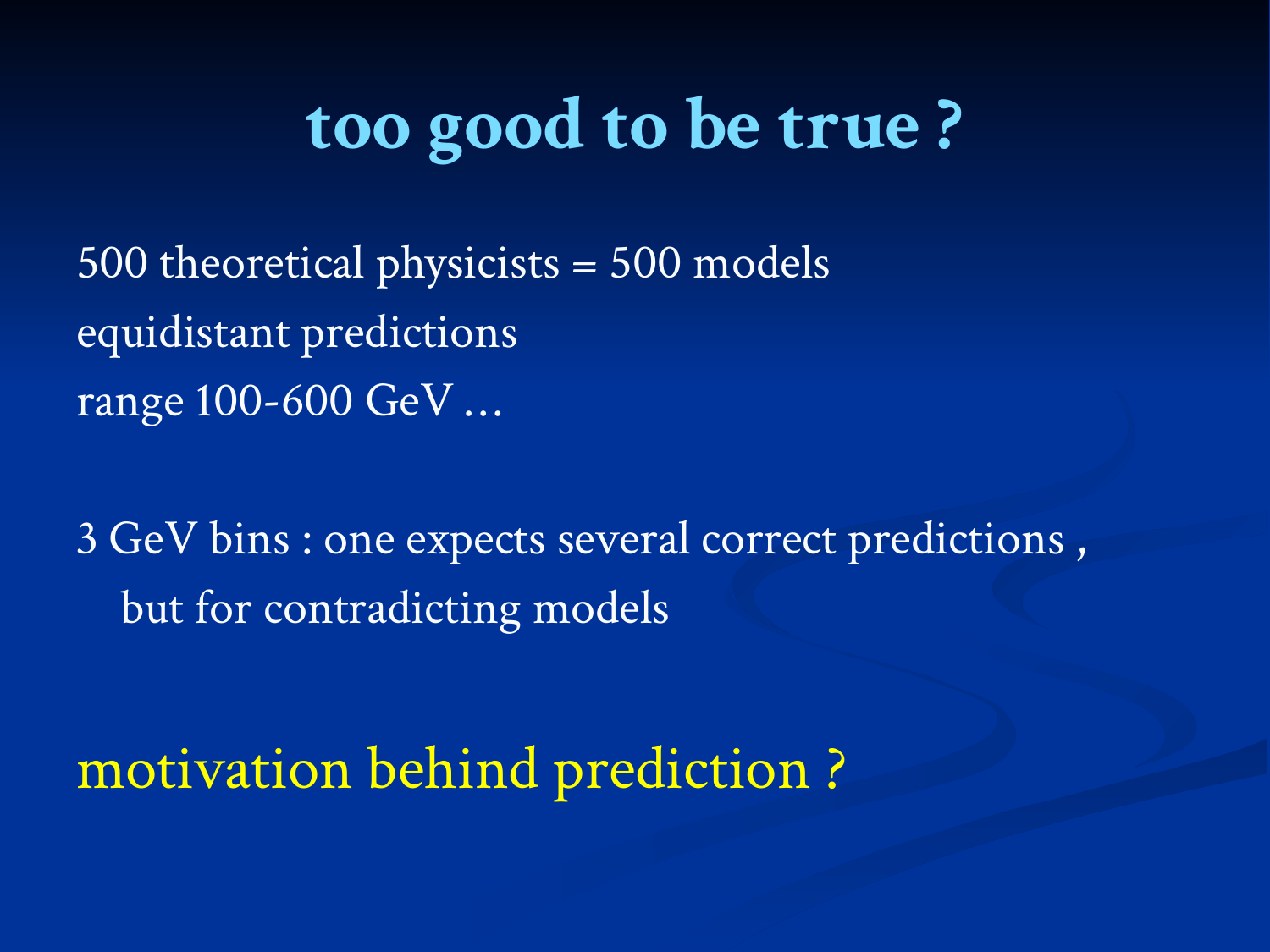

# too good to be true ?
500 theoretical physicists = 500 models
equidistant predictions
range 100-600 GeV …

3 GeV bins : one expects several correct predictions ,
    but for contradicting models

motivation behind prediction ?